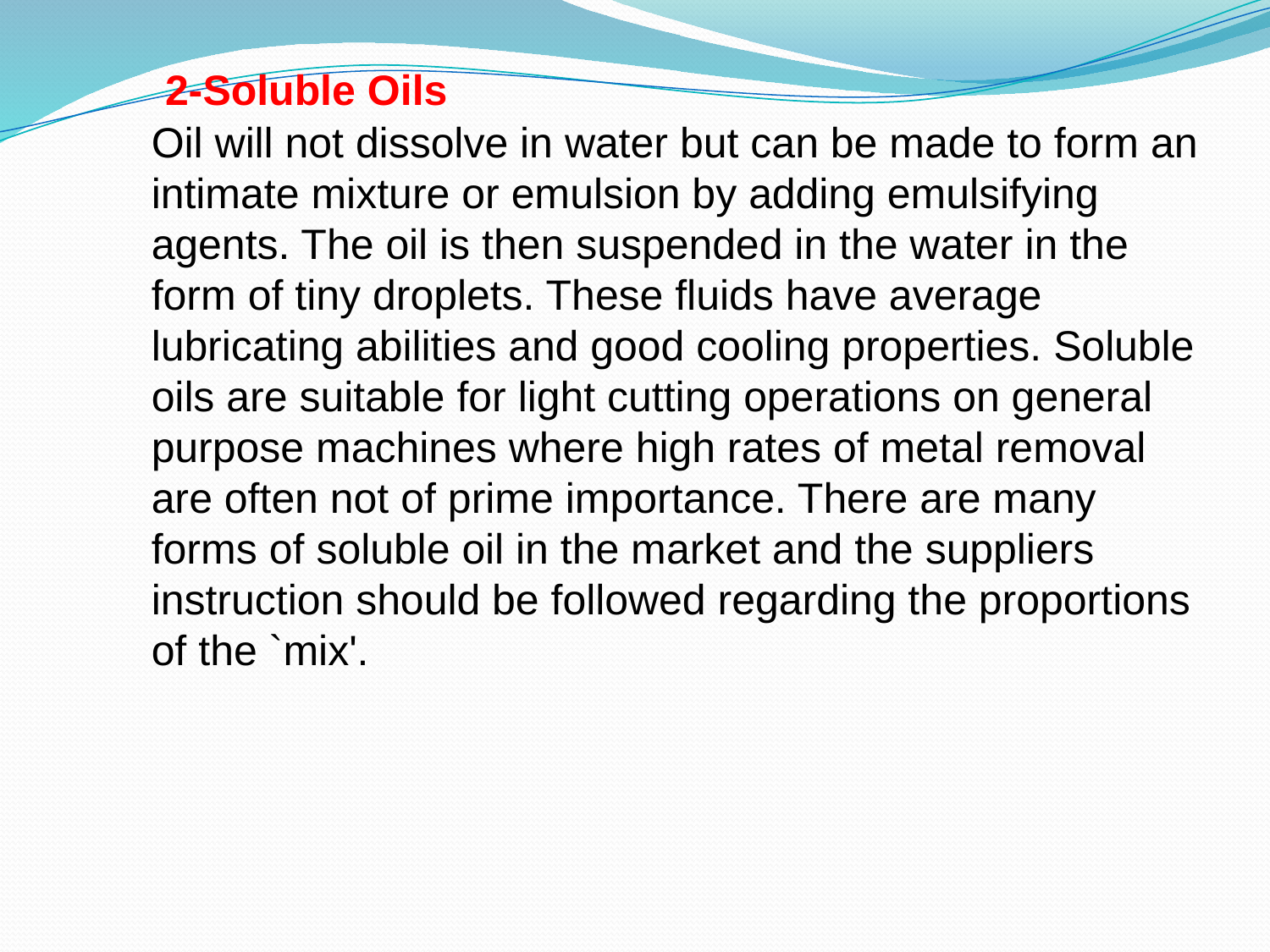

2-Soluble Oils
Oil will not dissolve in water but can be made to form an intimate mixture or emulsion by adding emulsifying agents. The oil is then suspended in the water in the form of tiny droplets. These fluids have average lubricating abilities and good cooling properties. Soluble oils are suitable for light cutting operations on general purpose machines where high rates of metal removal are often not of prime importance. There are many forms of soluble oil in the market and the suppliers instruction should be followed regarding the proportions of the `mix'.